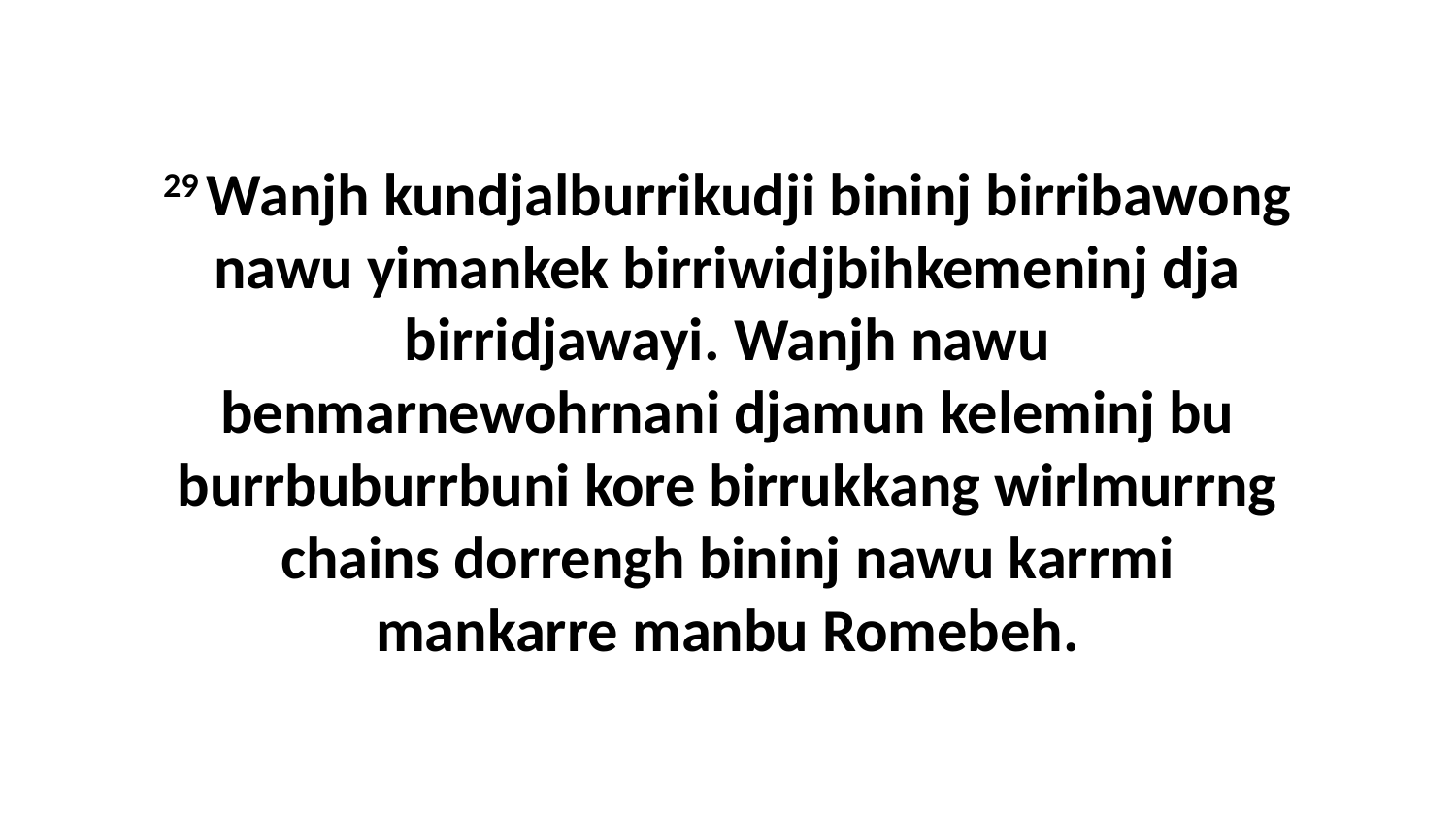

29 Wanjh kundjalburrikudji bininj birribawong nawu yimankek birriwidjbihkemeninj dja birridjawayi. Wanjh nawu benmarnewohrnani djamun keleminj bu burrbuburrbuni kore birrukkang wirlmurrng chains dorrengh bininj nawu karrmi mankarre manbu Romebeh.